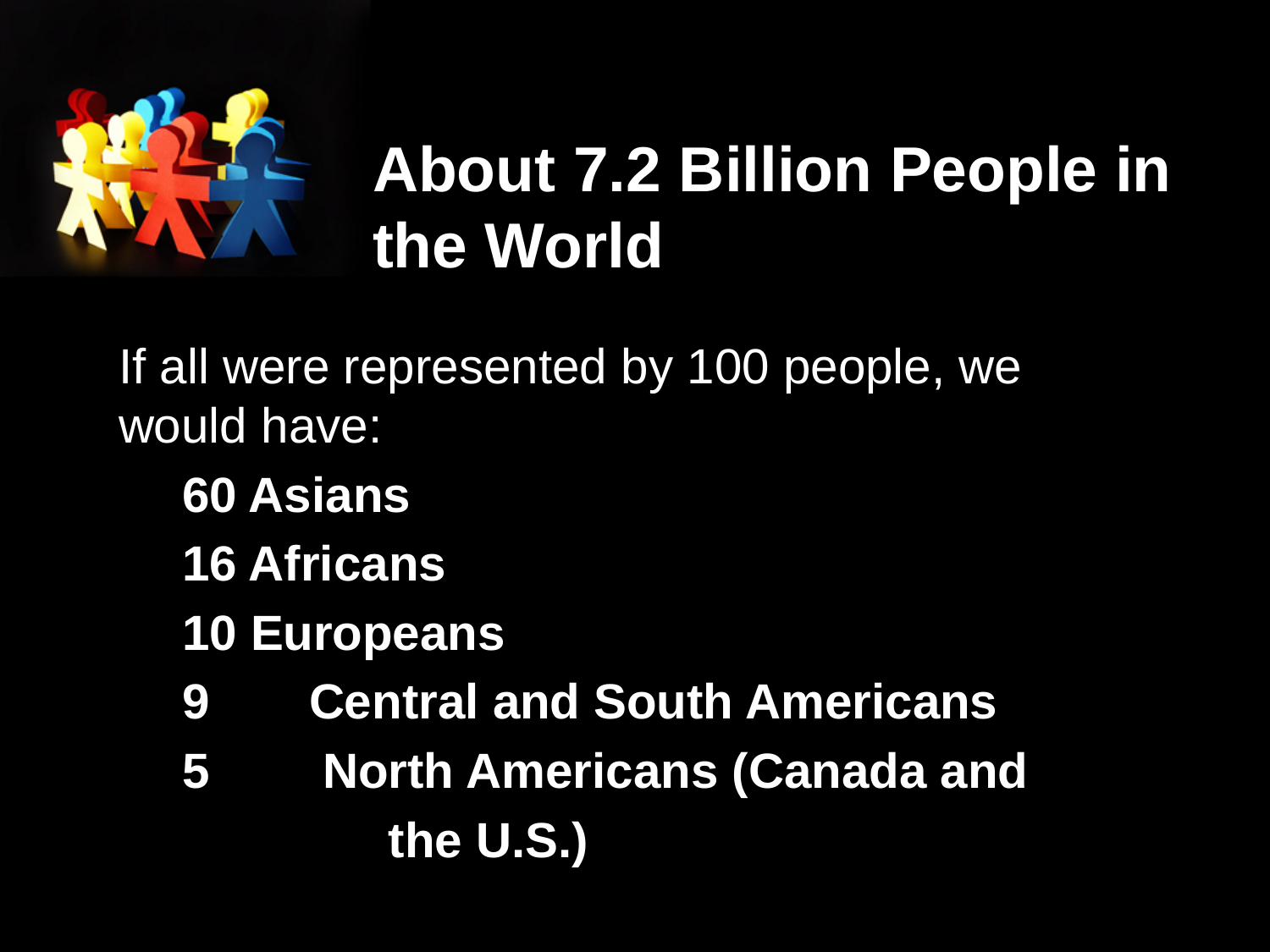

# About 7.2 Billion People in the World
If all were represented by 100 people, we would have:
60 Asians
16 Africans
10 Europeans
9 	Central and South Americans
5 	 North Americans (Canada and
               the U.S.)